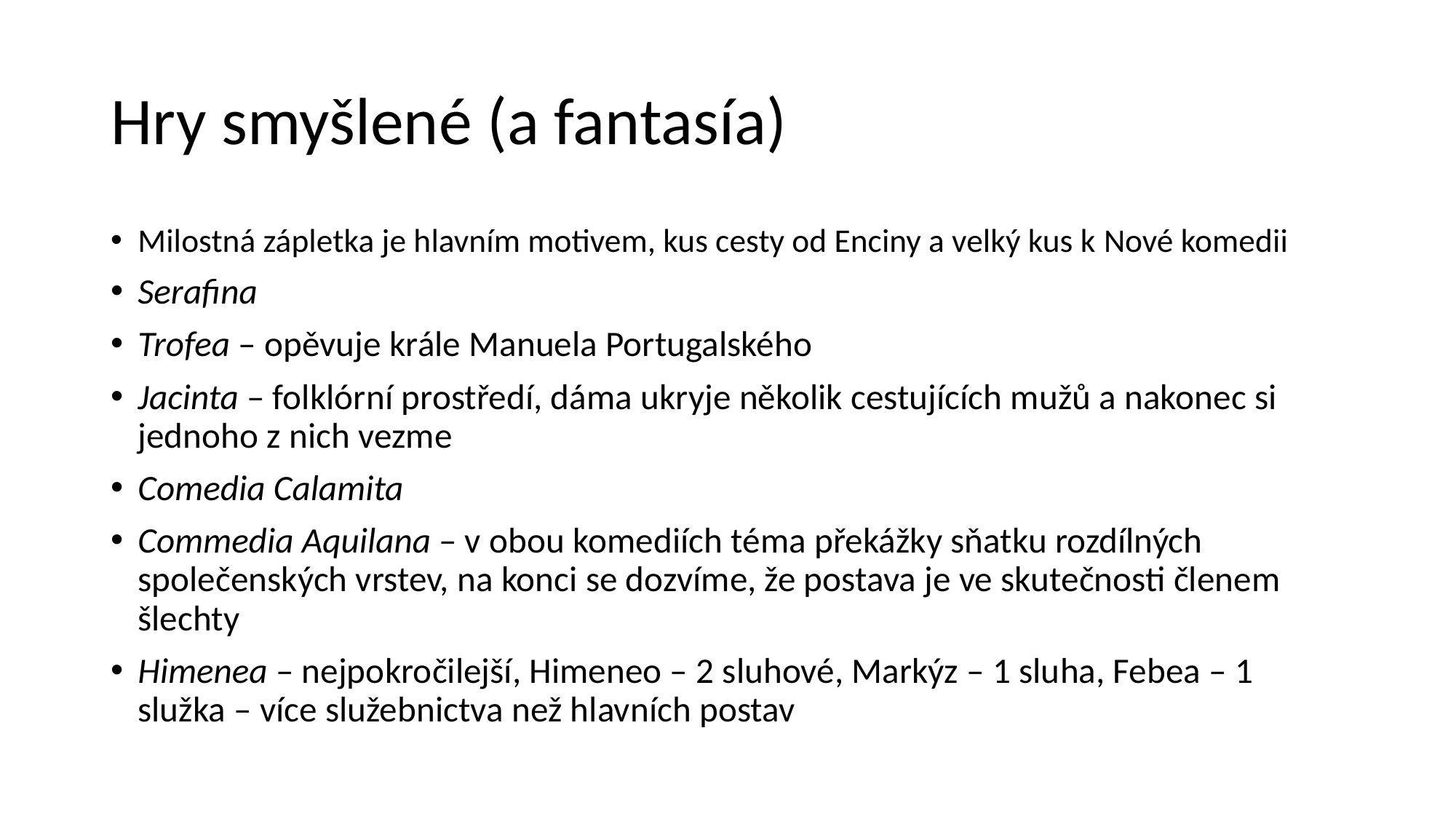

# Hry smyšlené (a fantasía)
Milostná zápletka je hlavním motivem, kus cesty od Enciny a velký kus k Nové komedii
Serafina
Trofea – opěvuje krále Manuela Portugalského
Jacinta – folklórní prostředí, dáma ukryje několik cestujících mužů a nakonec si jednoho z nich vezme
Comedia Calamita
Commedia Aquilana – v obou komediích téma překážky sňatku rozdílných společenských vrstev, na konci se dozvíme, že postava je ve skutečnosti členem šlechty
Himenea – nejpokročilejší, Himeneo – 2 sluhové, Markýz – 1 sluha, Febea – 1 služka – více služebnictva než hlavních postav